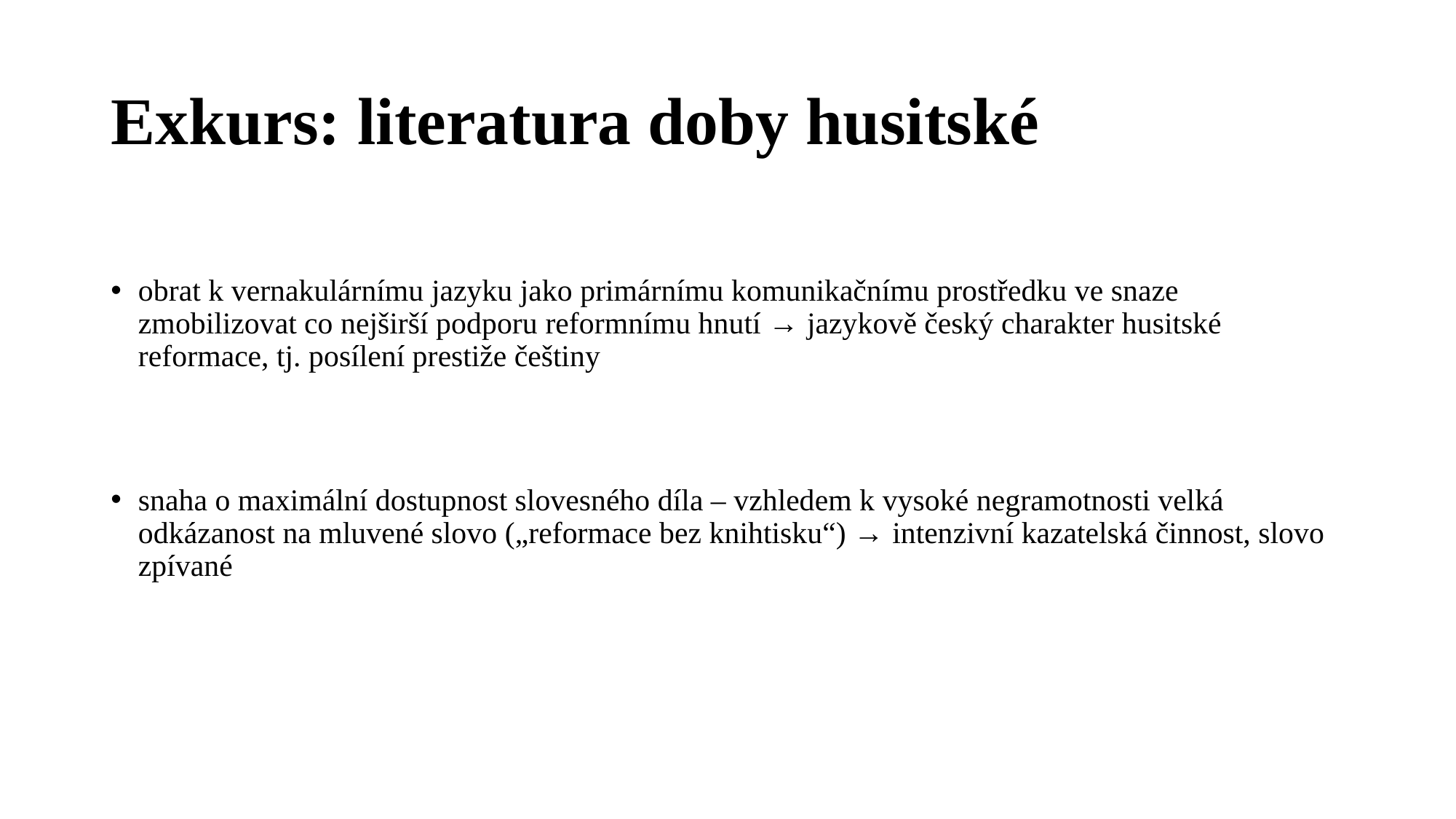

# Exkurs: literatura doby husitské

obrat k vernakulárnímu jazyku jako primárnímu komunikačnímu prostředku ve snaze zmobilizovat co nejširší podporu reformnímu hnutí → jazykově český charakter husitské reformace, tj. posílení prestiže češtiny

snaha o maximální dostupnost slovesného díla – vzhledem k vysoké negramotnosti velká odkázanost na mluvené slovo („reformace bez knihtisku“) → intenzivní kazatelská činnost, slovo zpívané